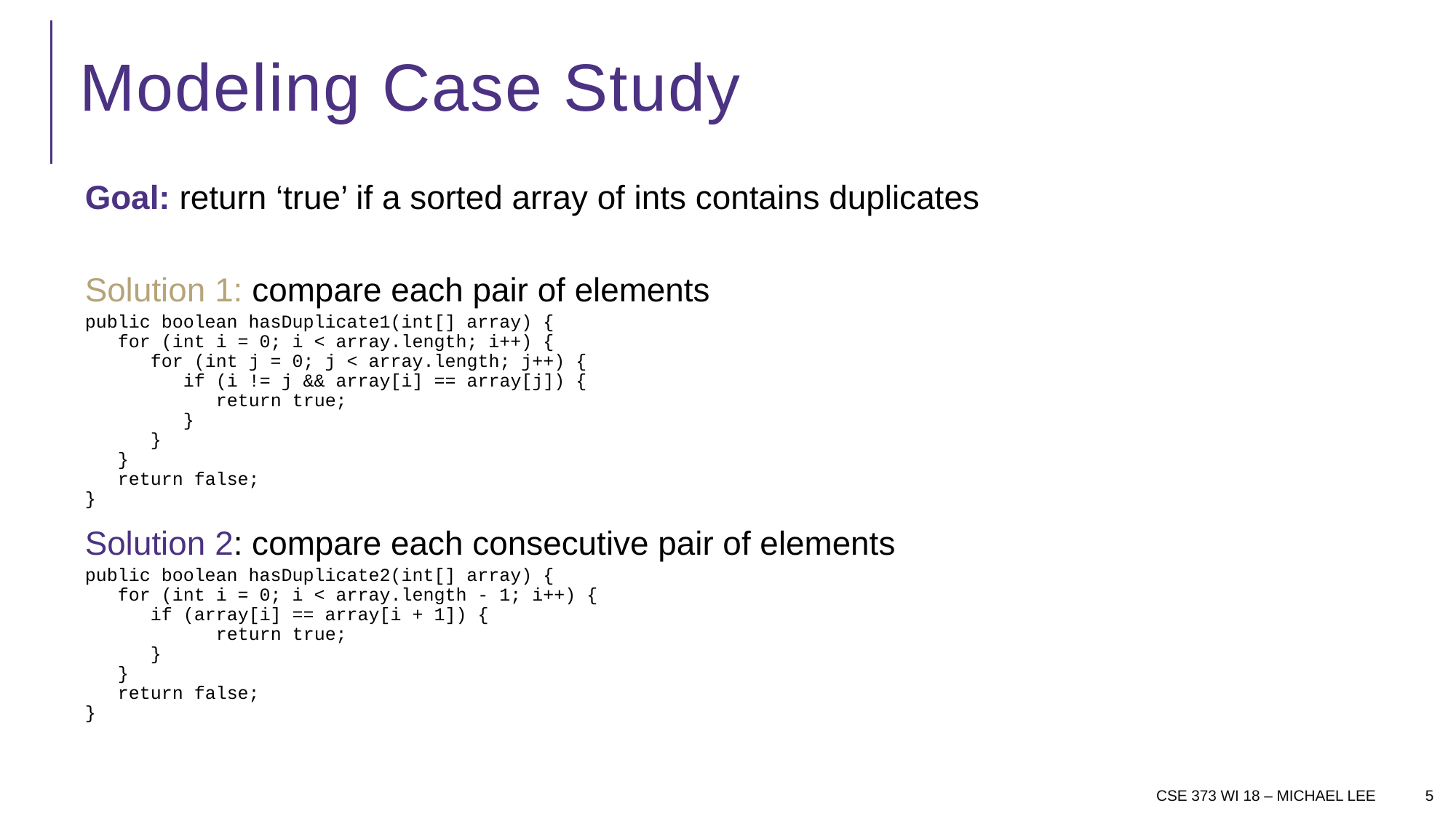

# Modeling Case Study
Goal: return ‘true’ if a sorted array of ints contains duplicates

Solution 1: compare each pair of elements
public boolean hasDuplicate1(int[] array) {
   for (int i = 0; i < array.length; i++) {
      for (int j = 0; j < array.length; j++) {
         if (i != j && array[i] == array[j]) {
            return true;
         }
      }
   }
   return false;
}
Solution 2: compare each consecutive pair of elements
public boolean hasDuplicate2(int[] array) {
   for (int i = 0; i < array.length - 1; i++) {
      if (array[i] == array[i + 1]) {
            return true;
      }
   }
   return false;
}

CSE 373 wi 18 – Michael Lee
5